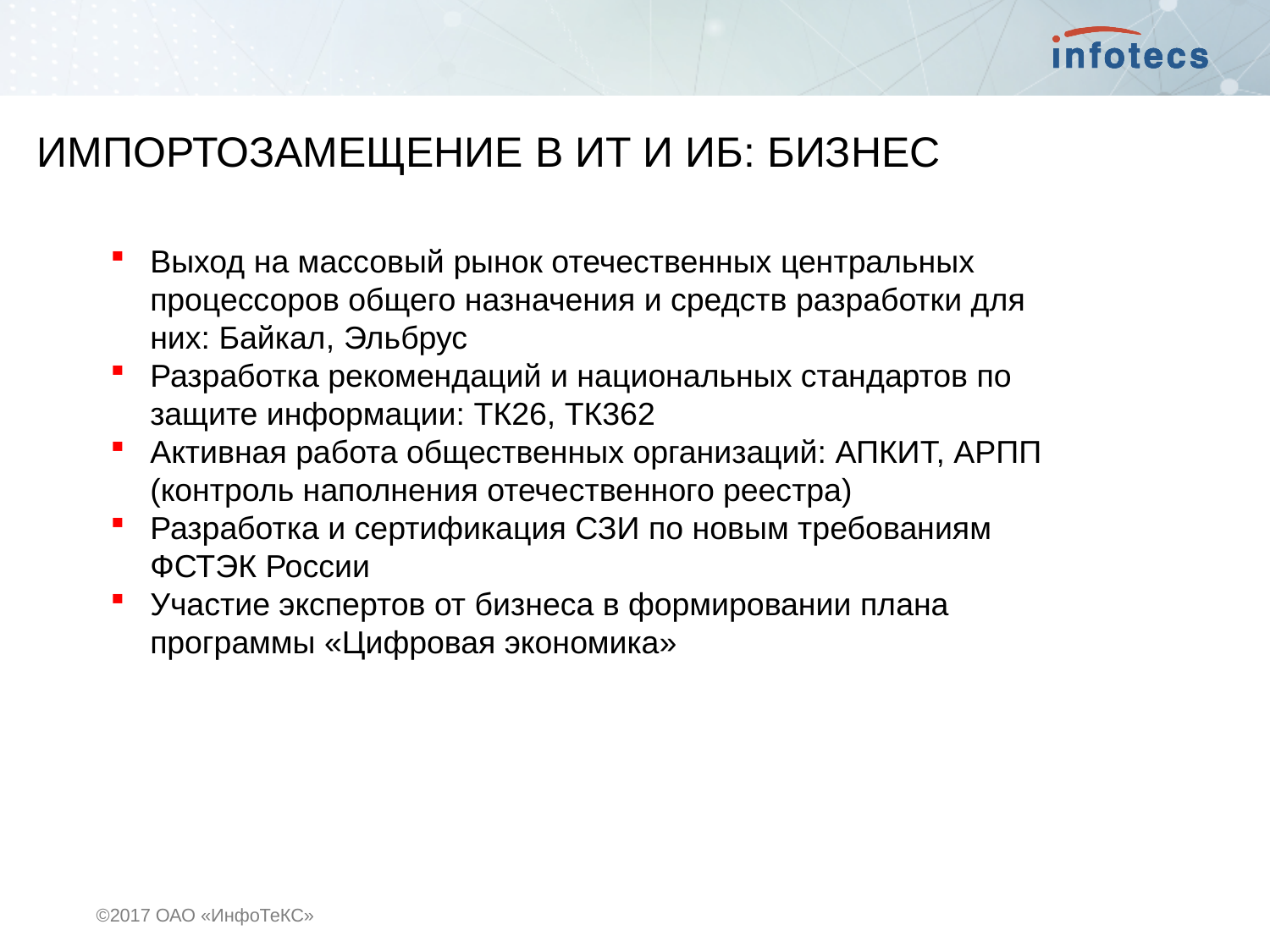

Импортозамещение в ИТ и ИБ: бизнес
Выход на массовый рынок отечественных центральных процессоров общего назначения и средств разработки для них: Байкал, Эльбрус
Разработка рекомендаций и национальных стандартов по защите информации: ТК26, ТК362
Активная работа общественных организаций: АПКИТ, АРПП (контроль наполнения отечественного реестра)
Разработка и сертификация СЗИ по новым требованиям ФСТЭК России
Участие экспертов от бизнеса в формировании плана программы «Цифровая экономика»